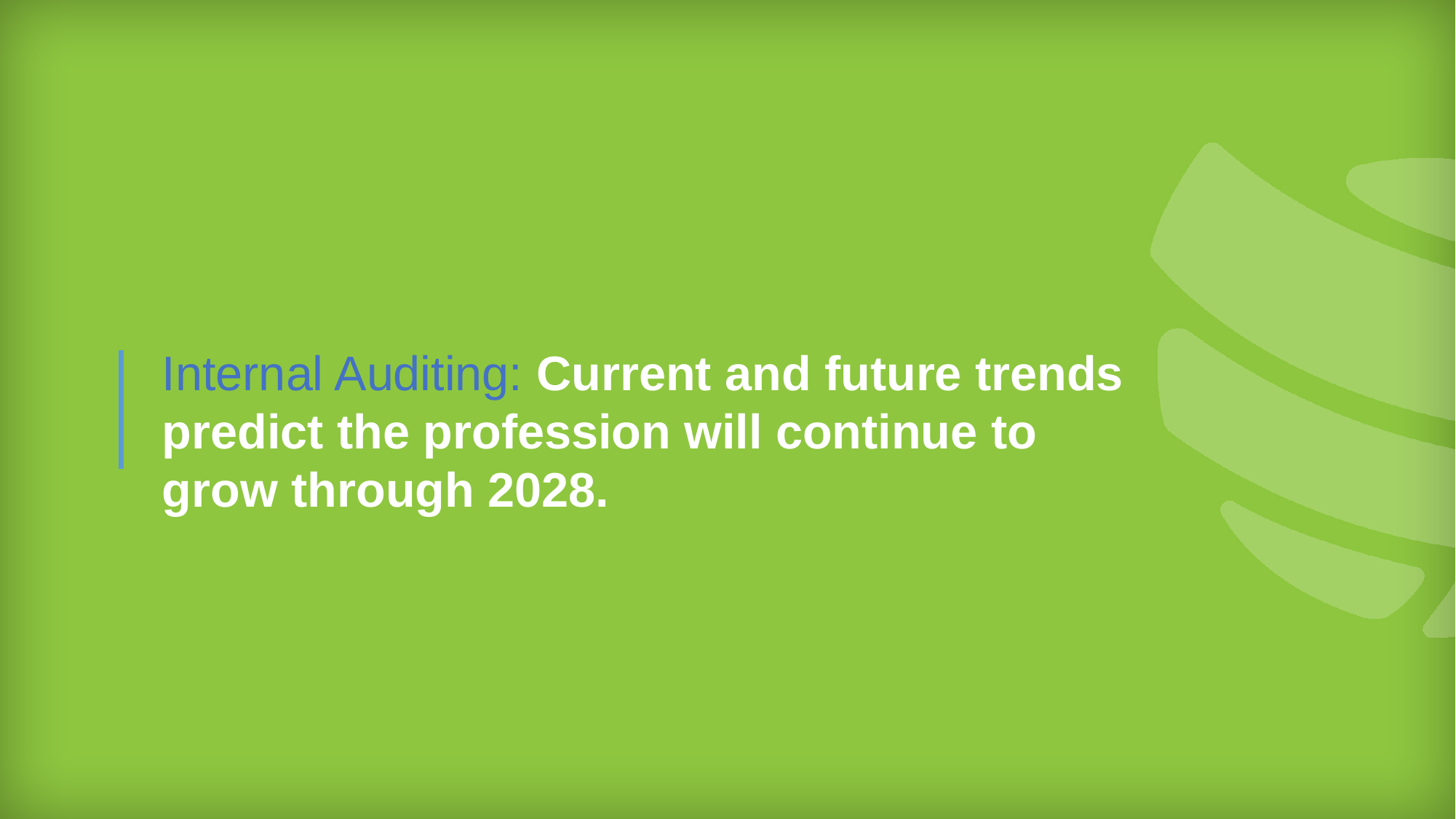

Internal Auditing: Current and future trends predict the profession will continue to grow through 2028.